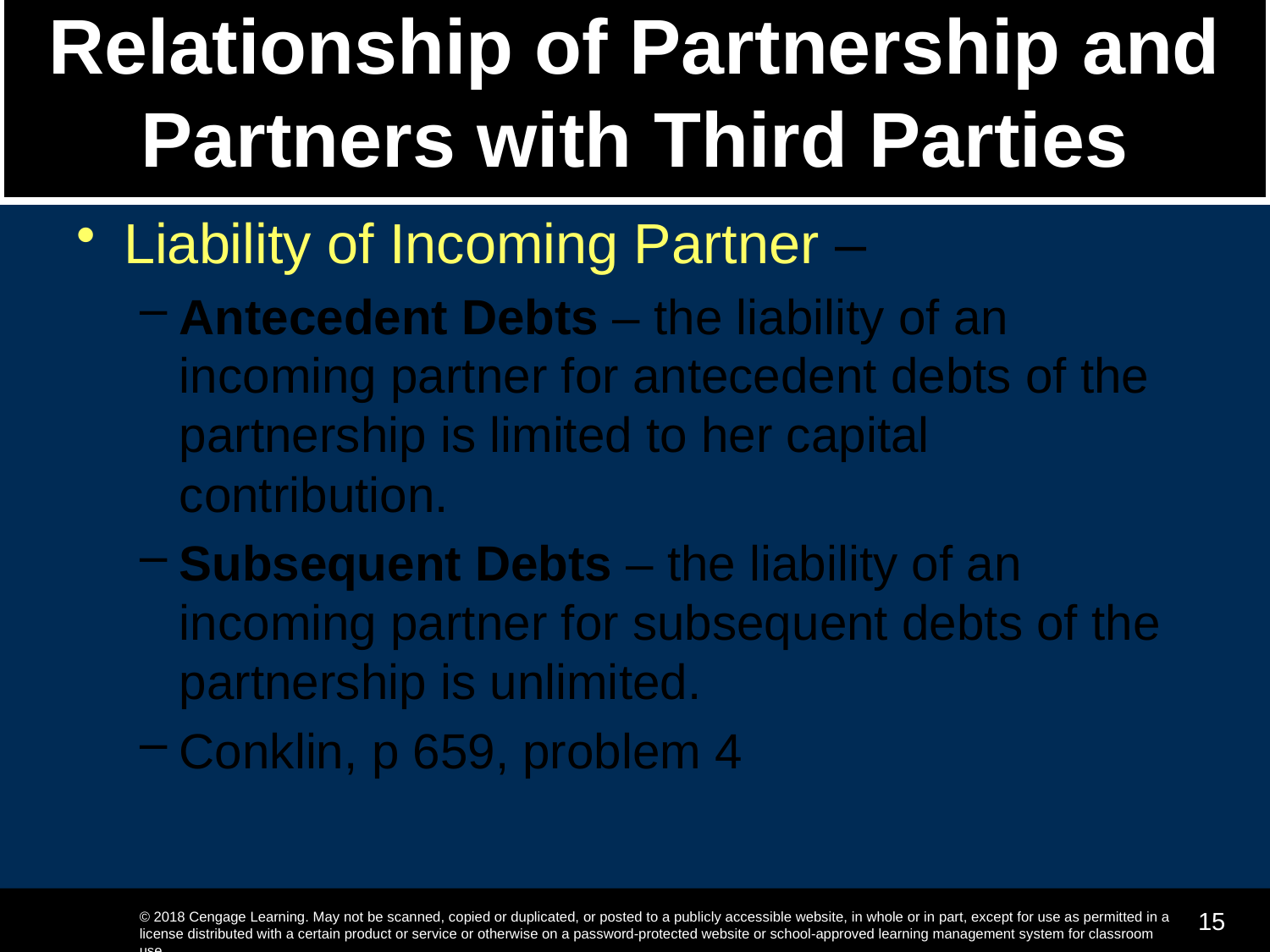

# Relationship of Partnership and Partners with Third Parties
Liability of Incoming Partner –
Antecedent Debts – the liability of an incoming partner for antecedent debts of the partnership is limited to her capital contribution.
Subsequent Debts – the liability of an incoming partner for subsequent debts of the partnership is unlimited.
Conklin, p 659, problem 4
15